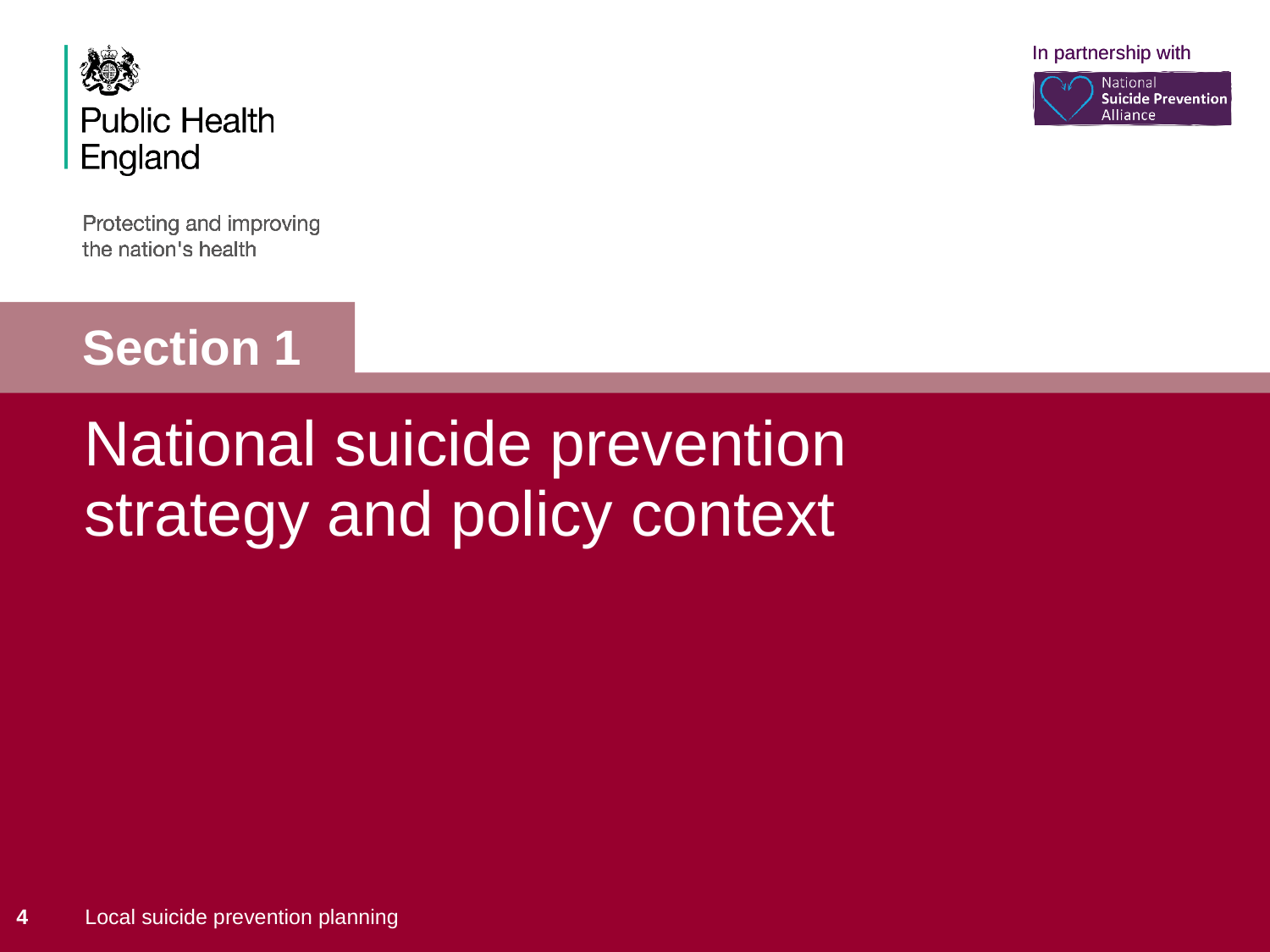

# Section 1
National suicide prevention
strategy and policy context

4
Local suicide prevention planning